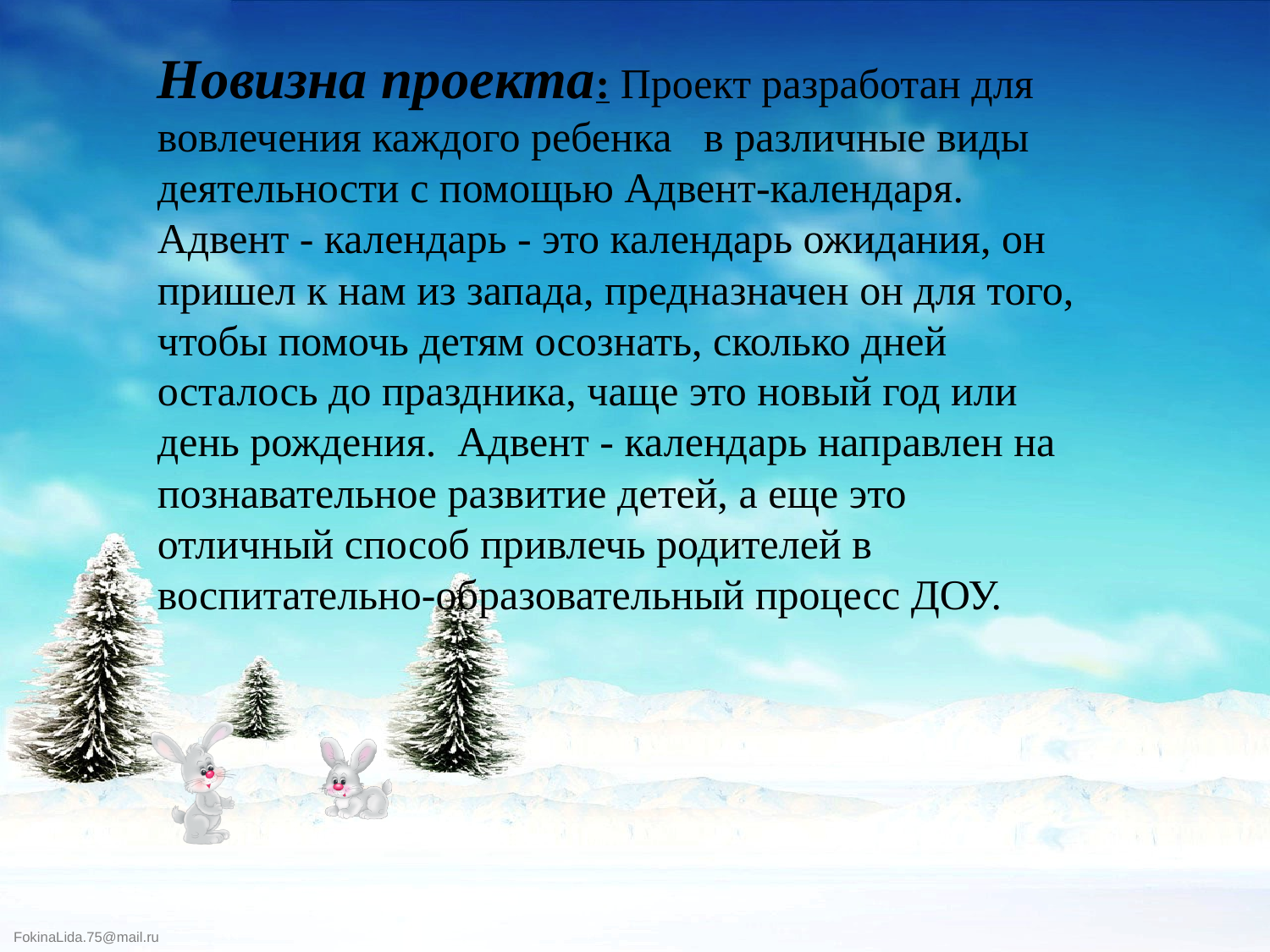

Новизна проекта: Проект разработан для вовлечения каждого ребенка   в различные виды деятельности с помощью Адвент-календаря. Адвент - календарь - это календарь ожидания, он пришел к нам из запада, предназначен он для того, чтобы помочь детям осознать, сколько дней осталось до праздника, чаще это новый год или день рождения.  Адвент - календарь направлен на познавательное развитие детей, а еще это отличный способ привлечь родителей в воспитательно-образовательный процесс ДОУ.